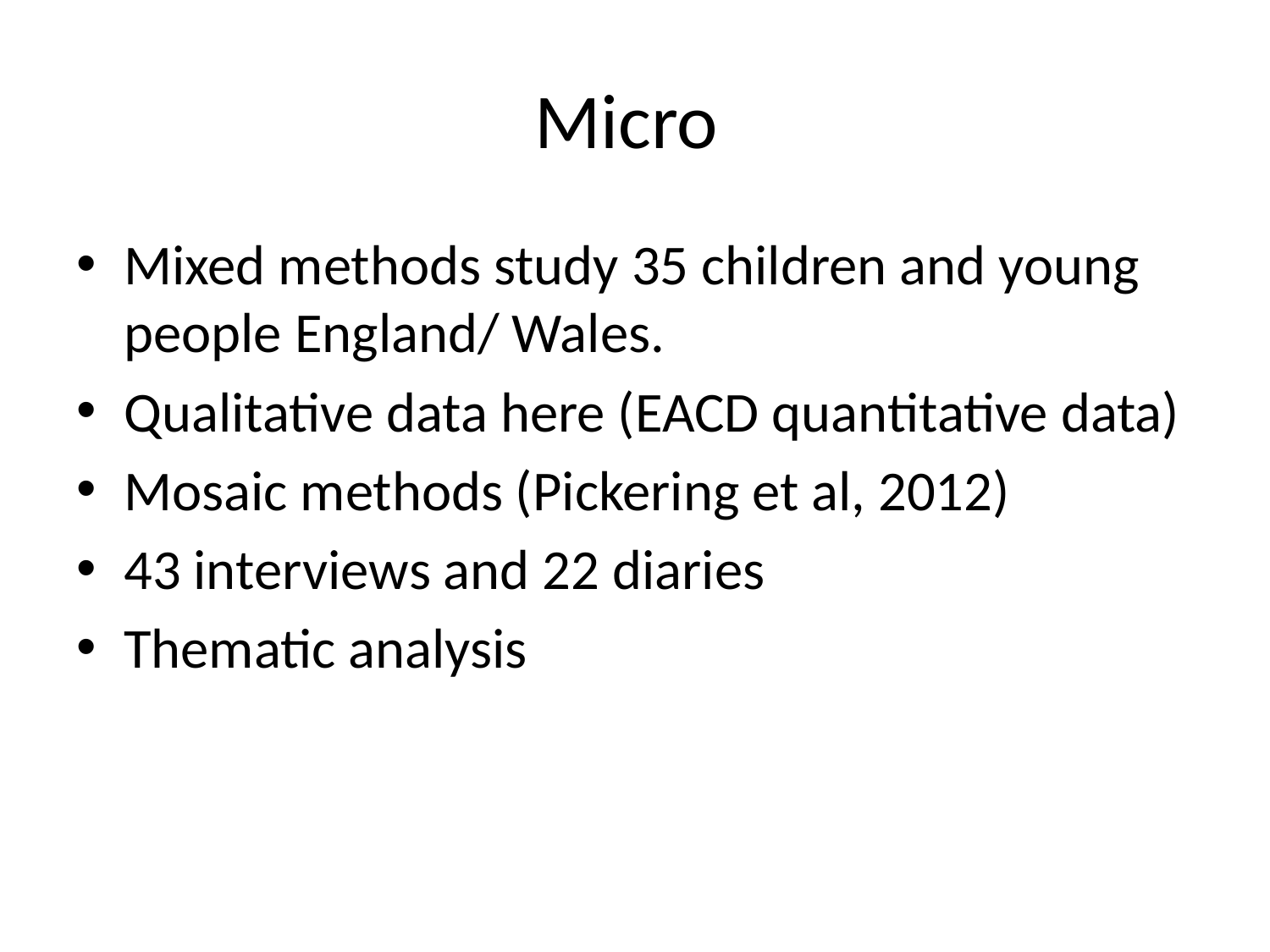

# Micro
Mixed methods study 35 children and young people England/ Wales.
Qualitative data here (EACD quantitative data)
Mosaic methods (Pickering et al, 2012)
43 interviews and 22 diaries
Thematic analysis